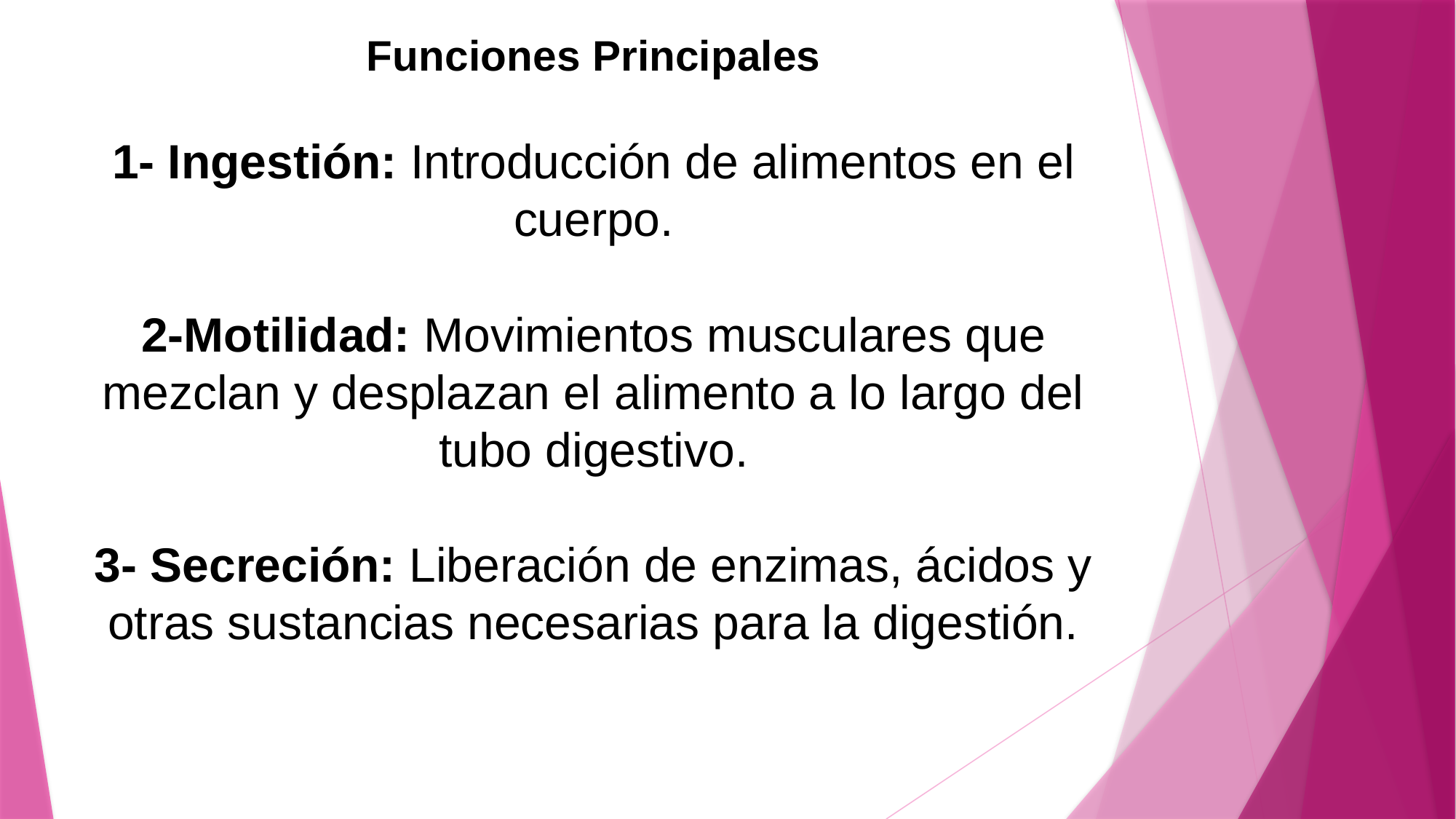

# Funciones Principales 1- Ingestión: Introducción de alimentos en el cuerpo. 2-Motilidad: Movimientos musculares que mezclan y desplazan el alimento a lo largo del tubo digestivo. 3- Secreción: Liberación de enzimas, ácidos y otras sustancias necesarias para la digestión.